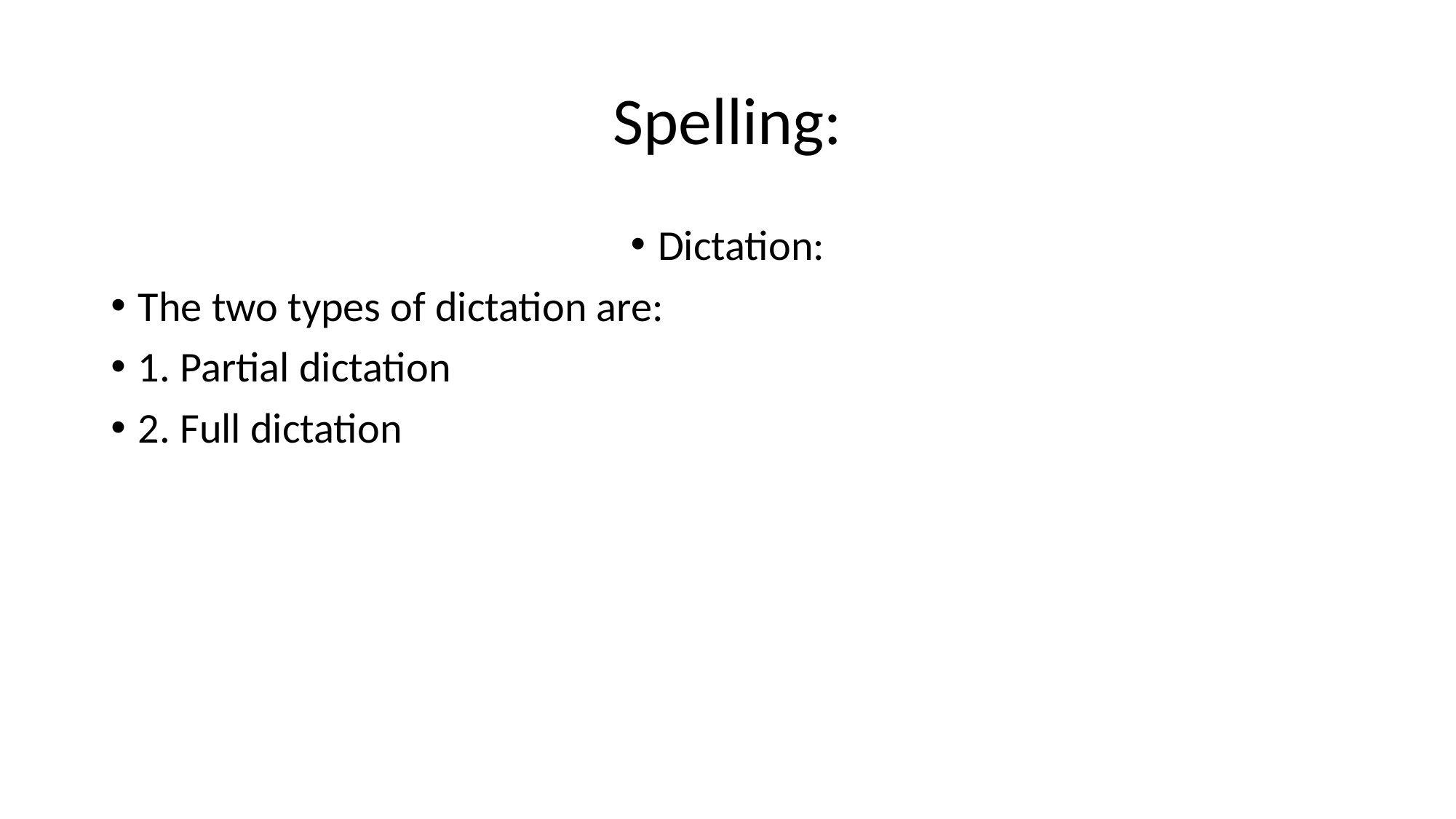

# Spelling:
Dictation:
The two types of dictation are:
1. Partial dictation
2. Full dictation